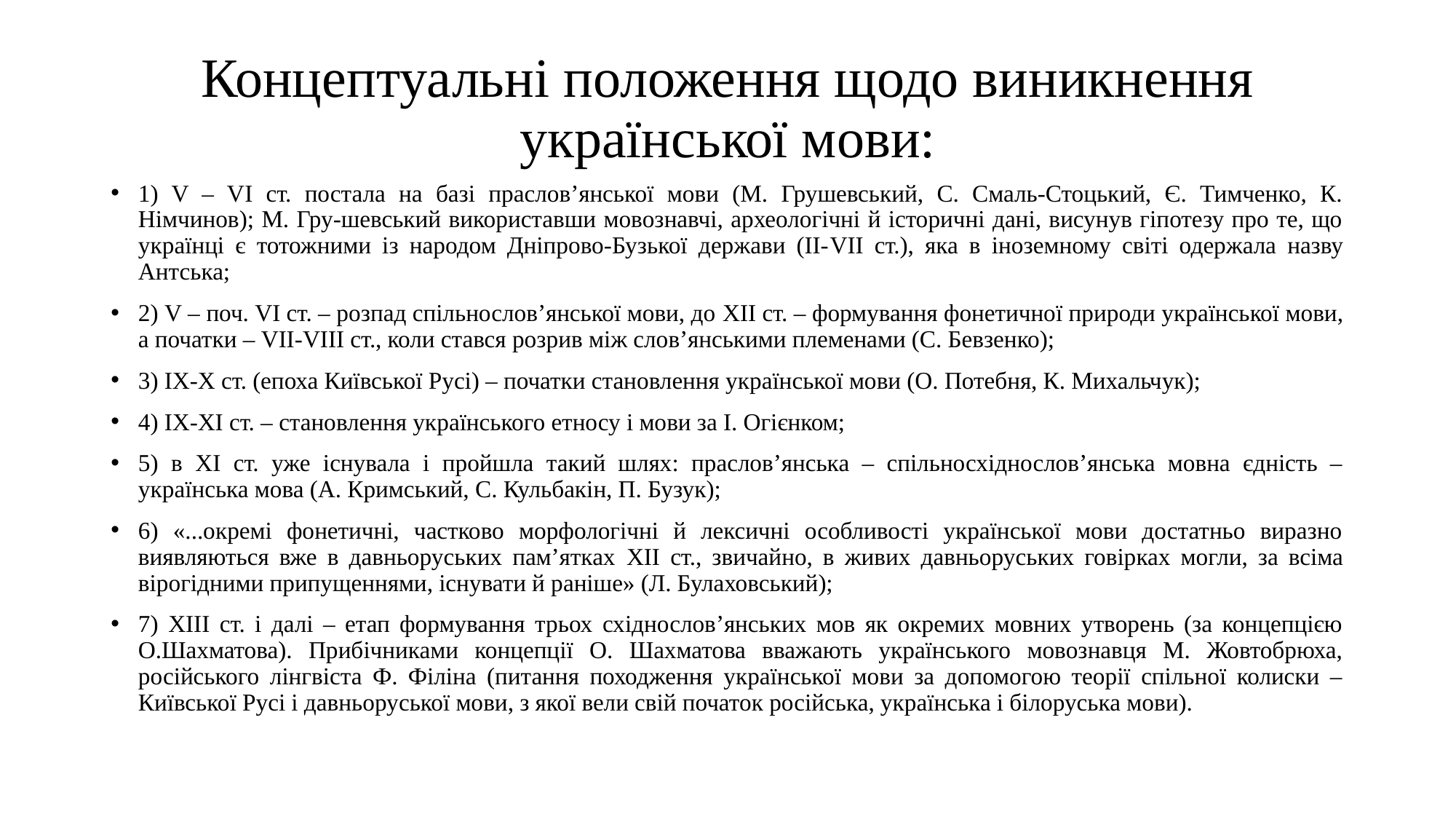

# Концептуальні положення щодо виникнення української мови:
1) V – VІ ст. постала на базі праслов’янської мови (М. Грушевський, С. Смаль-Стоцький, Є. Тимченко, К. Німчинов); М. Гру-шевський використавши мовознавчі, археологічні й історичні дані, висунув гіпотезу про те, що українці є тотожними із народом Дніпрово-Бузької держави (ІІ-VІІ ст.), яка в іноземному світі одержала назву Антська;
2) V – поч. VІ ст. – розпад спільнослов’янської мови, до XII ст. – формування фонетичної природи української мови, а початки – VІІ-VIIІ ст., коли стався розрив між слов’янськими племенами (С. Бевзенко);
3) ІХ-Х ст. (епоха Київської Русі) – початки становлення української мови (О. Потебня, К. Михальчук);
4) ІХ-ХІ ст. – становлення українського етносу і мови за І. Огієнком;
5) в XI ст. уже існувала і пройшла такий шлях: праслов’янська – спільносхіднослов’янська мовна єдність – українська мова (А. Кримський, С. Кульбакін, П. Бузук);
6) «...окремі фонетичні, частково морфологічні й лексичні особливості української мови достатньо виразно виявляються вже в давньоруських пам’ятках XII ст., звичайно, в живих давньоруських говірках могли, за всіма вірогідними припущеннями, існувати й раніше» (Л. Булаховський);
7) XIII ст. і далі – етап формування трьох східнослов’янських мов як окремих мовних утворень (за концепцією О.Шахматова). Прибічниками концепції О. Шахматова вважають українського мовознавця М. Жовтобрюха, російського лінгвіста Ф. Філіна (питання походження української мови за допомогою теорії спільної колиски – Київської Русі і давньоруської мови, з якої вели свій початок російська, українська і білоруська мови).